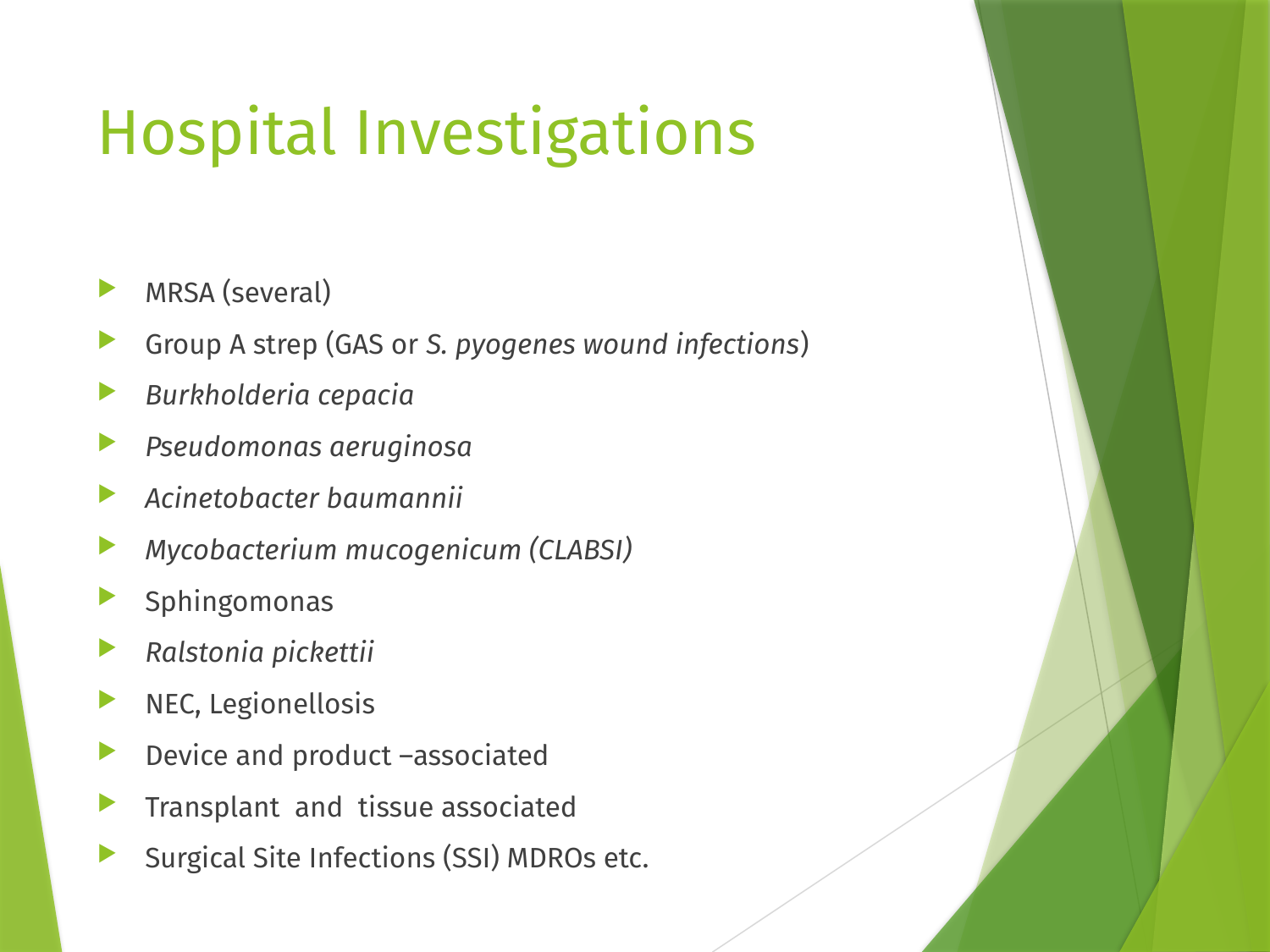

# Hospital Investigations
MRSA (several)
Group A strep (GAS or S. pyogenes wound infections)
Burkholderia cepacia
Pseudomonas aeruginosa
Acinetobacter baumannii
Mycobacterium mucogenicum (CLABSI)
Sphingomonas
Ralstonia pickettii
NEC, Legionellosis
Device and product –associated
Transplant  and  tissue associated
Surgical Site Infections (SSI) MDROs etc.